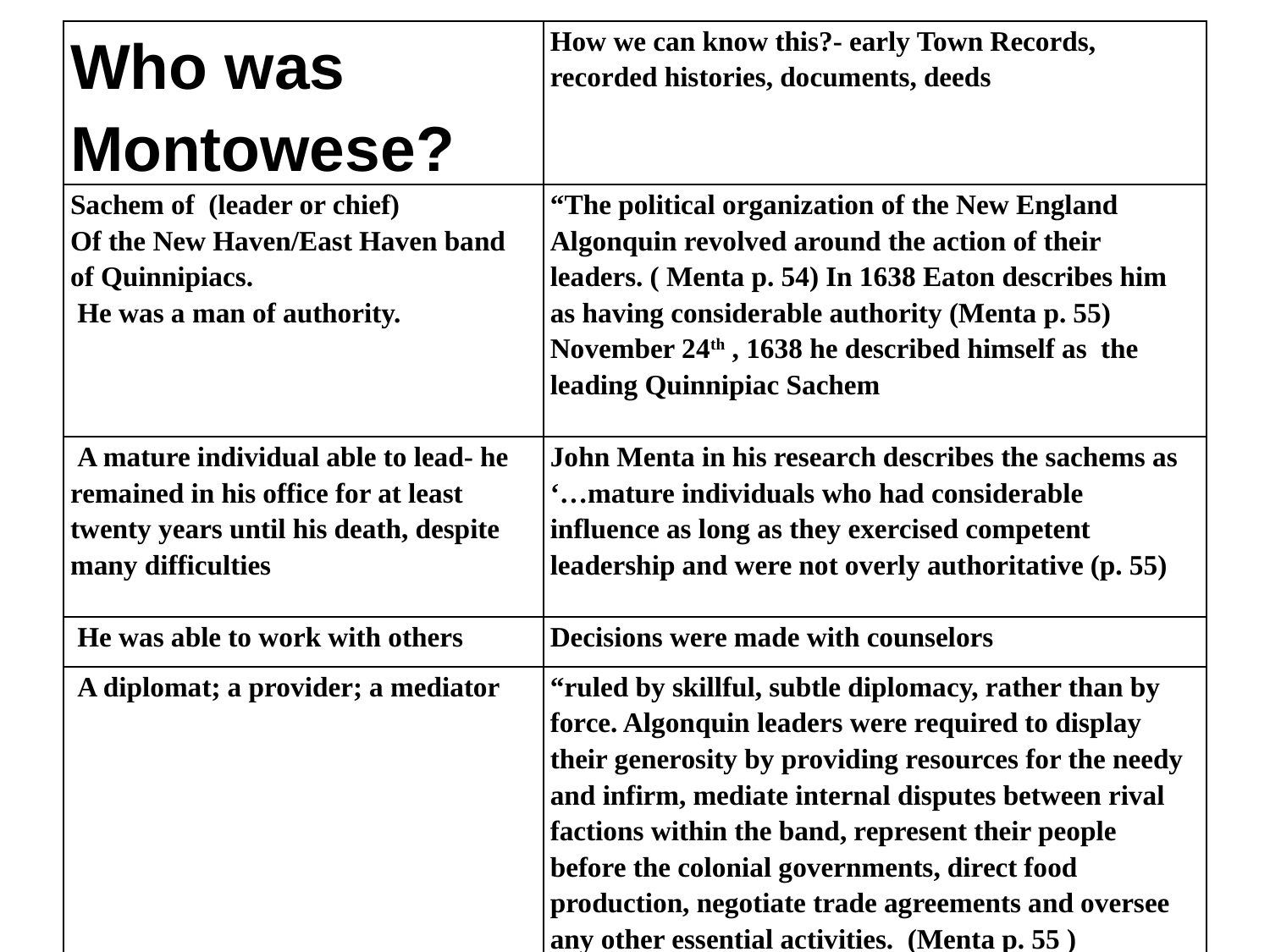

| Who was Montowese? | How we can know this?- early Town Records, recorded histories, documents, deeds |
| --- | --- |
| Sachem of (leader or chief) Of the New Haven/East Haven band of Quinnipiacs. He was a man of authority. | “The political organization of the New England Algonquin revolved around the action of their leaders. ( Menta p. 54) In 1638 Eaton describes him as having considerable authority (Menta p. 55) November 24th , 1638 he described himself as the leading Quinnipiac Sachem |
| A mature individual able to lead- he remained in his office for at least twenty years until his death, despite many difficulties | John Menta in his research describes the sachems as ‘…mature individuals who had considerable influence as long as they exercised competent leadership and were not overly authoritative (p. 55) |
| He was able to work with others | Decisions were made with counselors |
| A diplomat; a provider; a mediator | “ruled by skillful, subtle diplomacy, rather than by force. Algonquin leaders were required to display their generosity by providing resources for the needy and infirm, mediate internal disputes between rival factions within the band, represent their people before the colonial governments, direct food production, negotiate trade agreements and oversee any other essential activities. (Menta p. 55 ) |